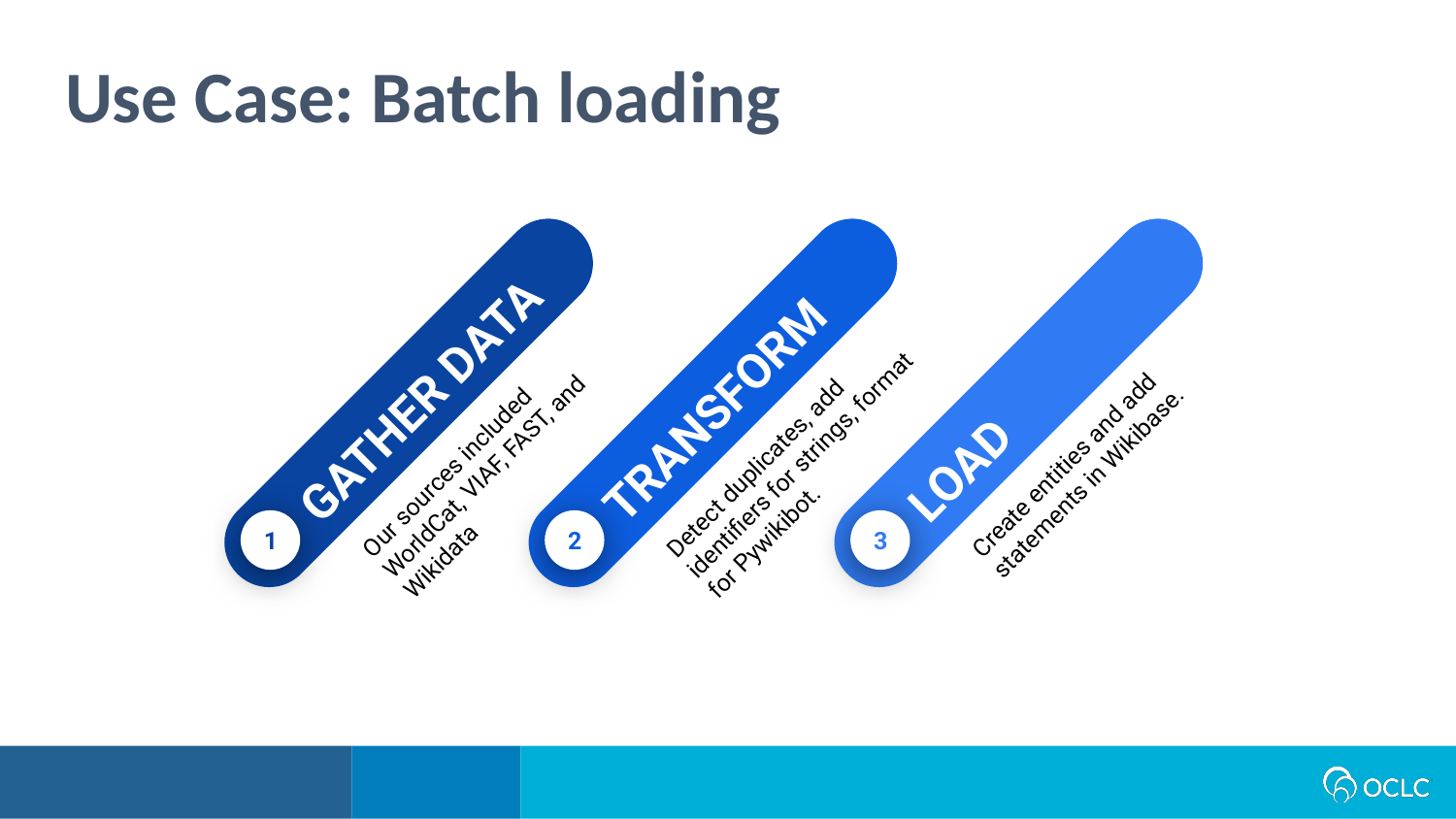

Use Case: Batch loading

TRANSFORM
Detect duplicates, add identifiers for strings, format for Pywikibot.
2

LOAD
Create entities and add statements in Wikibase.
3

GATHER DATA
Our sources included WorldCat, VIAF, FAST, and Wikidata
1